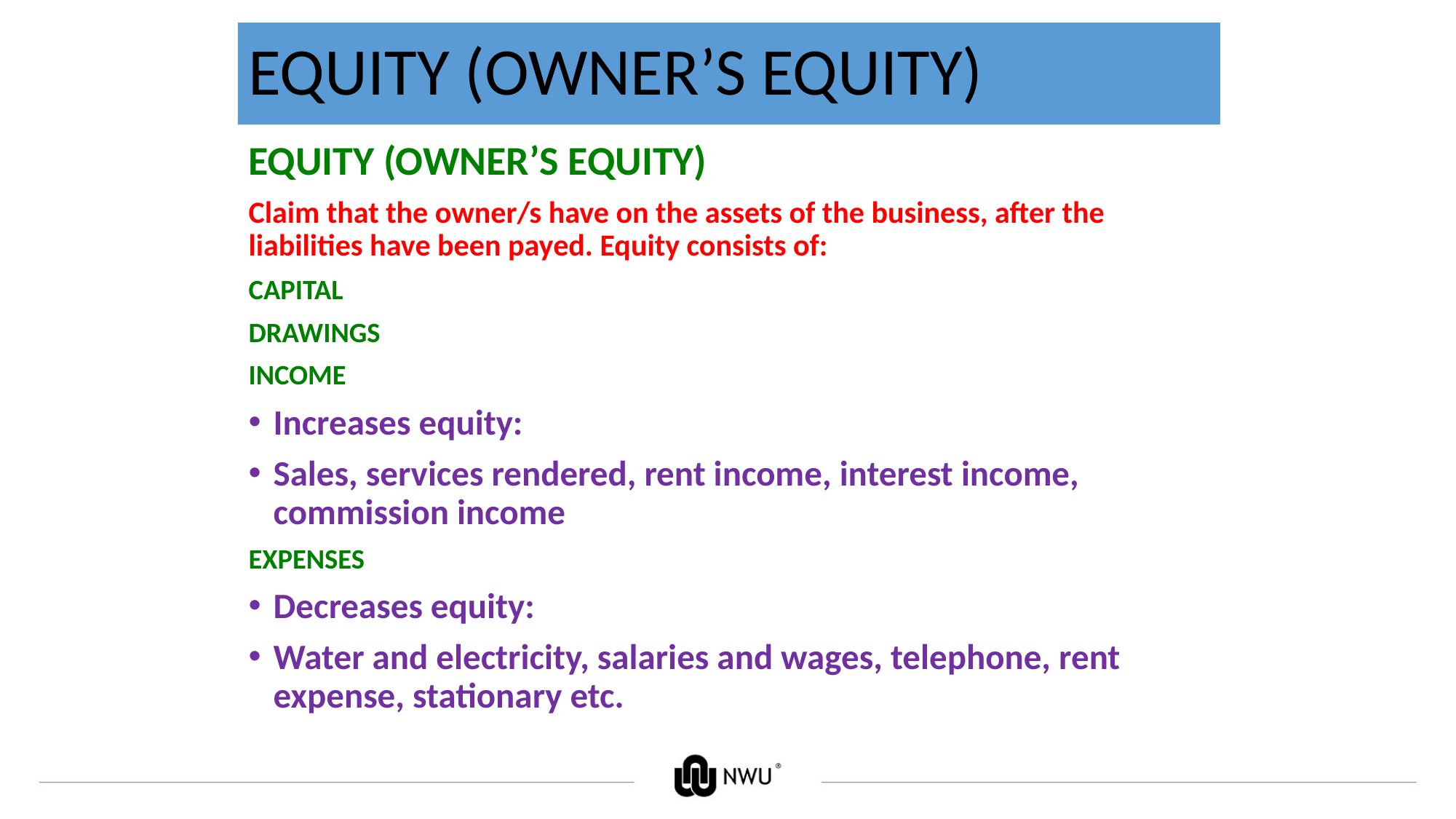

# EQUITY (OWNER’S EQUITY)
EQUITY (OWNER’S EQUITY)
Claim that the owner/s have on the assets of the business, after the liabilities have been payed. Equity consists of:
CAPITAL
DRAWINGS
INCOME
Increases equity:
Sales, services rendered, rent income, interest income, commission income
EXPENSES
Decreases equity:
Water and electricity, salaries and wages, telephone, rent expense, stationary etc.